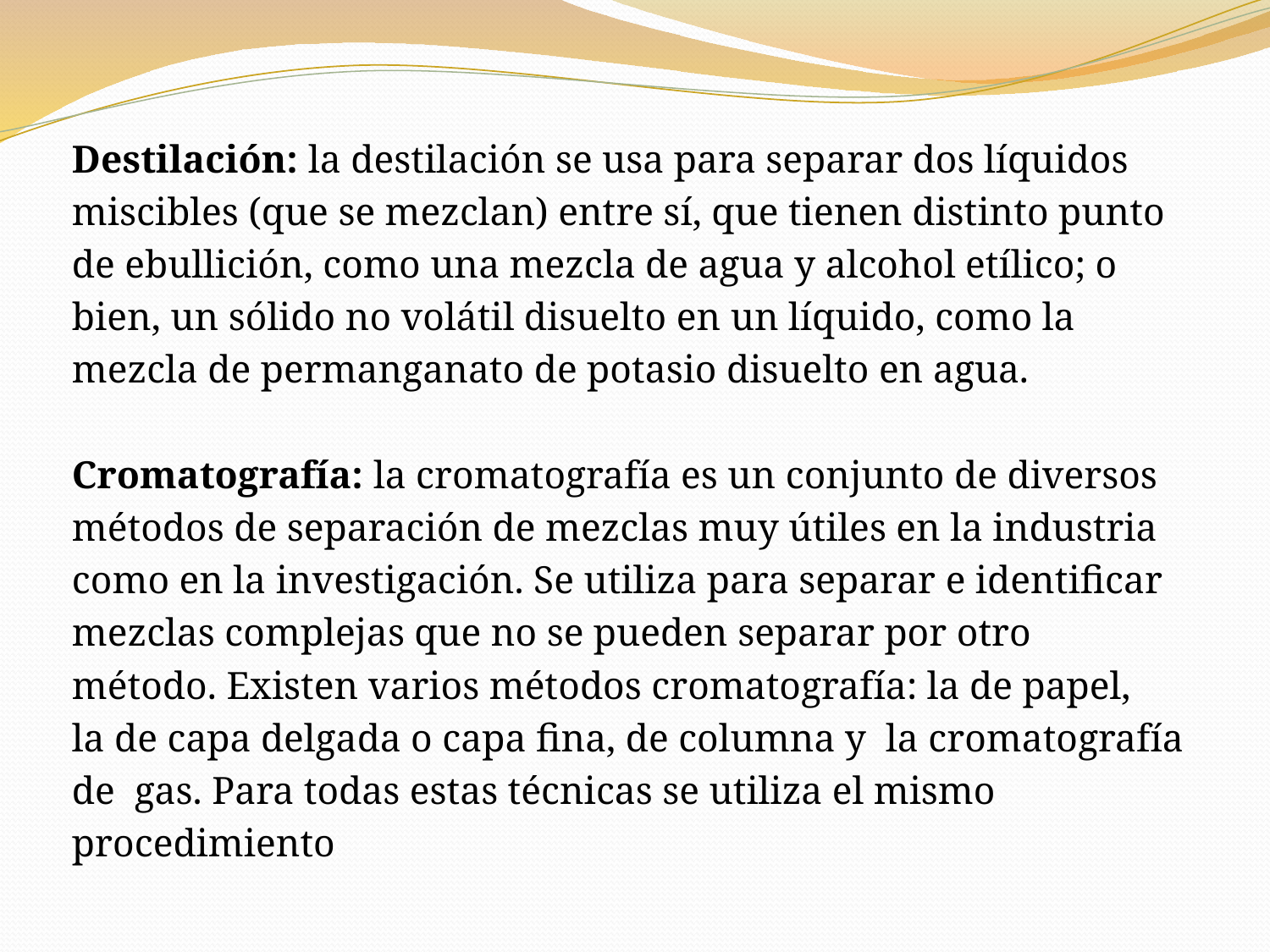

Destilación: la destilación se usa para separar dos líquidos
miscibles (que se mezclan) entre sí, que tienen distinto punto
de ebullición, como una mezcla de agua y alcohol etílico; o
bien, un sólido no volátil disuelto en un líquido, como la
mezcla de permanganato de potasio disuelto en agua.

Cromatografía: la cromatografía es un conjunto de diversos
métodos de separación de mezclas muy útiles en la industria
como en la investigación. Se utiliza para separar e identificar
mezclas complejas que no se pueden separar por otro
método. Existen varios métodos cromatografía: la de papel,
la de capa delgada o capa fina, de columna y  la cromatografía
de  gas. Para todas estas técnicas se utiliza el mismo
procedimiento